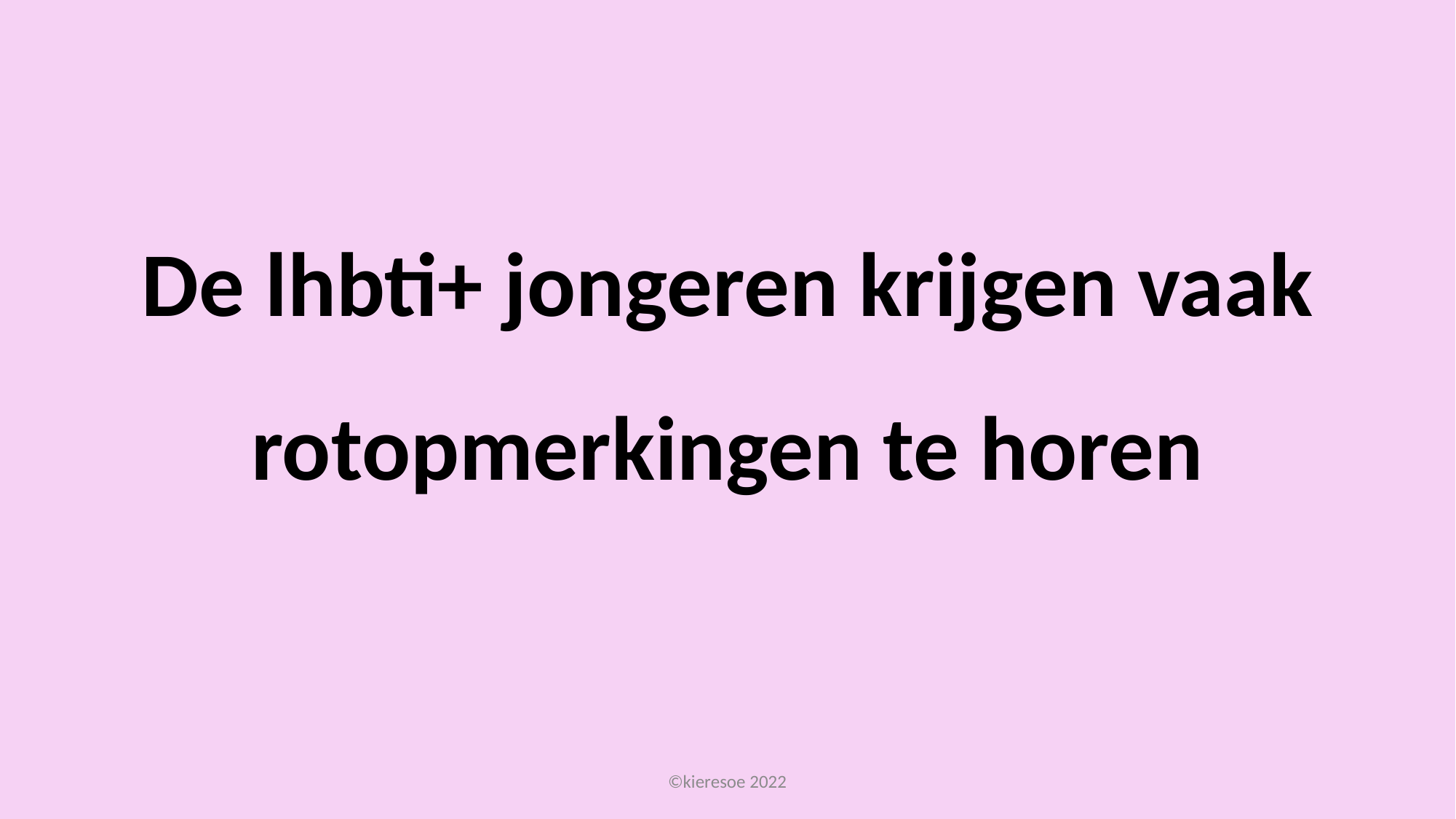

# De lhbti+ jongeren krijgen vaak rotopmerkingen te horen
©kieresoe 2022